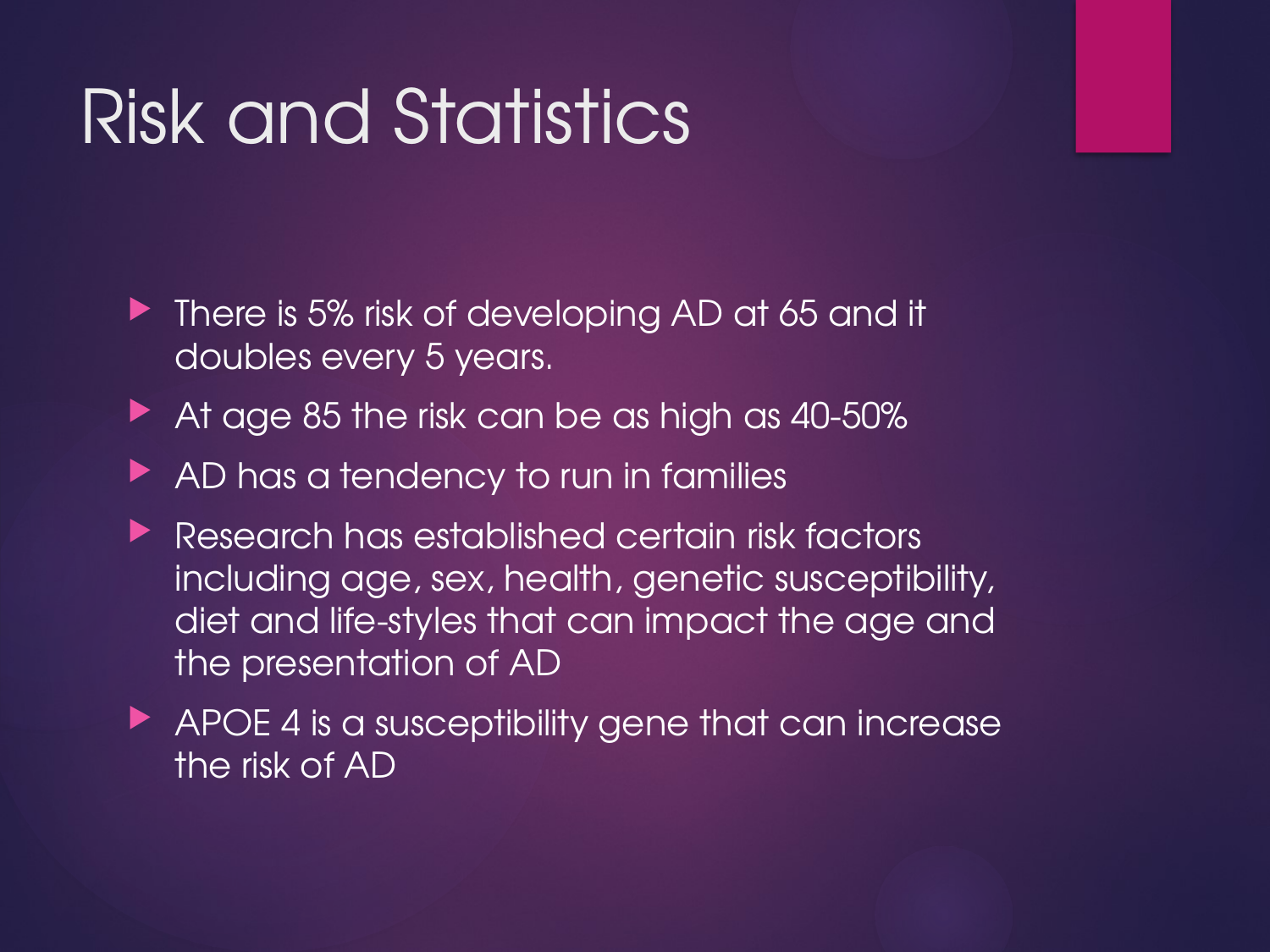

# Risk and Statistics
There is 5% risk of developing AD at 65 and it doubles every 5 years.
At age 85 the risk can be as high as 40-50%
AD has a tendency to run in families
Research has established certain risk factors including age, sex, health, genetic susceptibility, diet and life-styles that can impact the age and the presentation of AD
APOE 4 is a susceptibility gene that can increase the risk of AD